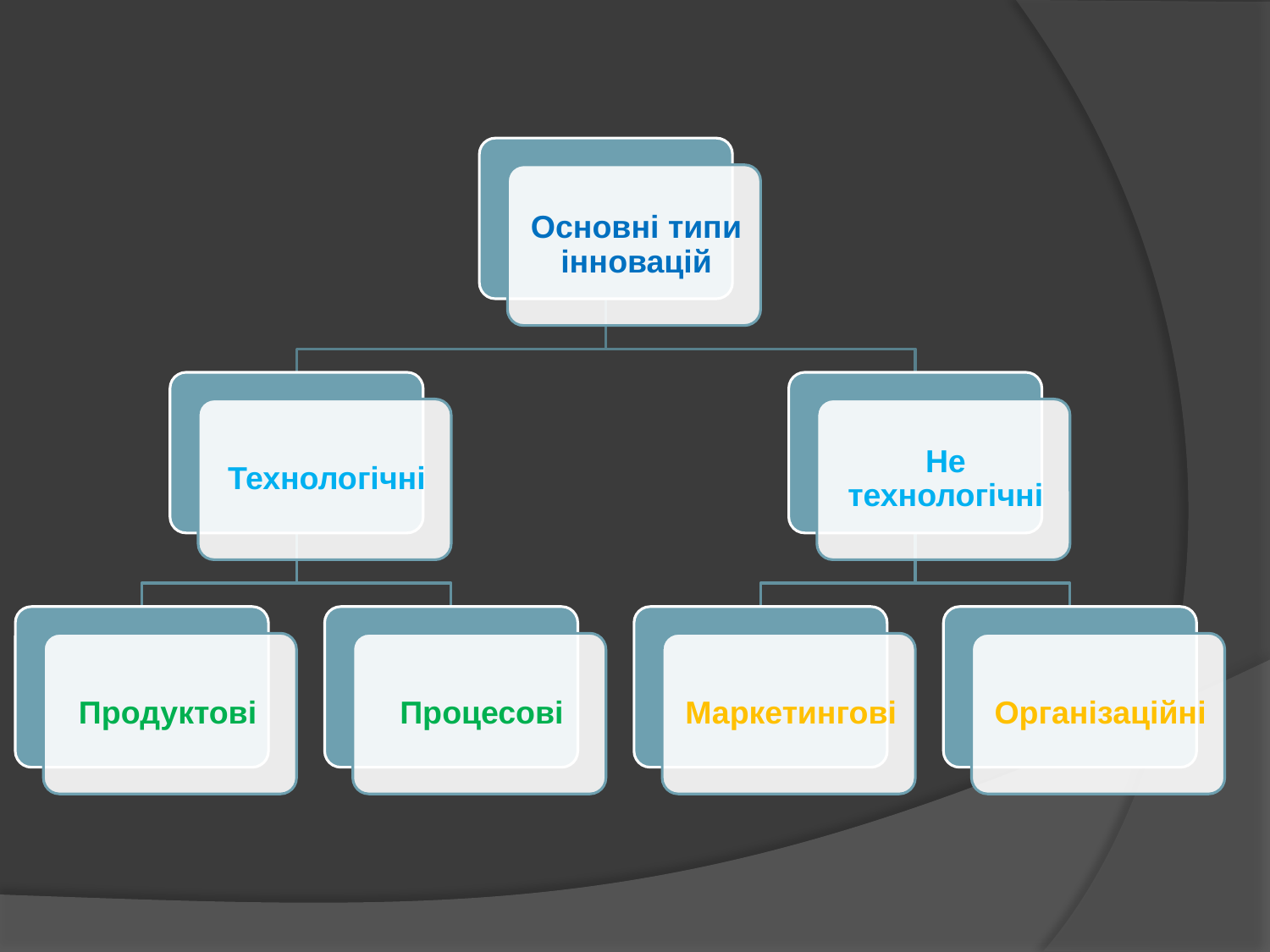

Основні типи інновацій
Технологічні
Продуктові
Процесові
Не технологічні
Маркетингові
Організаційні